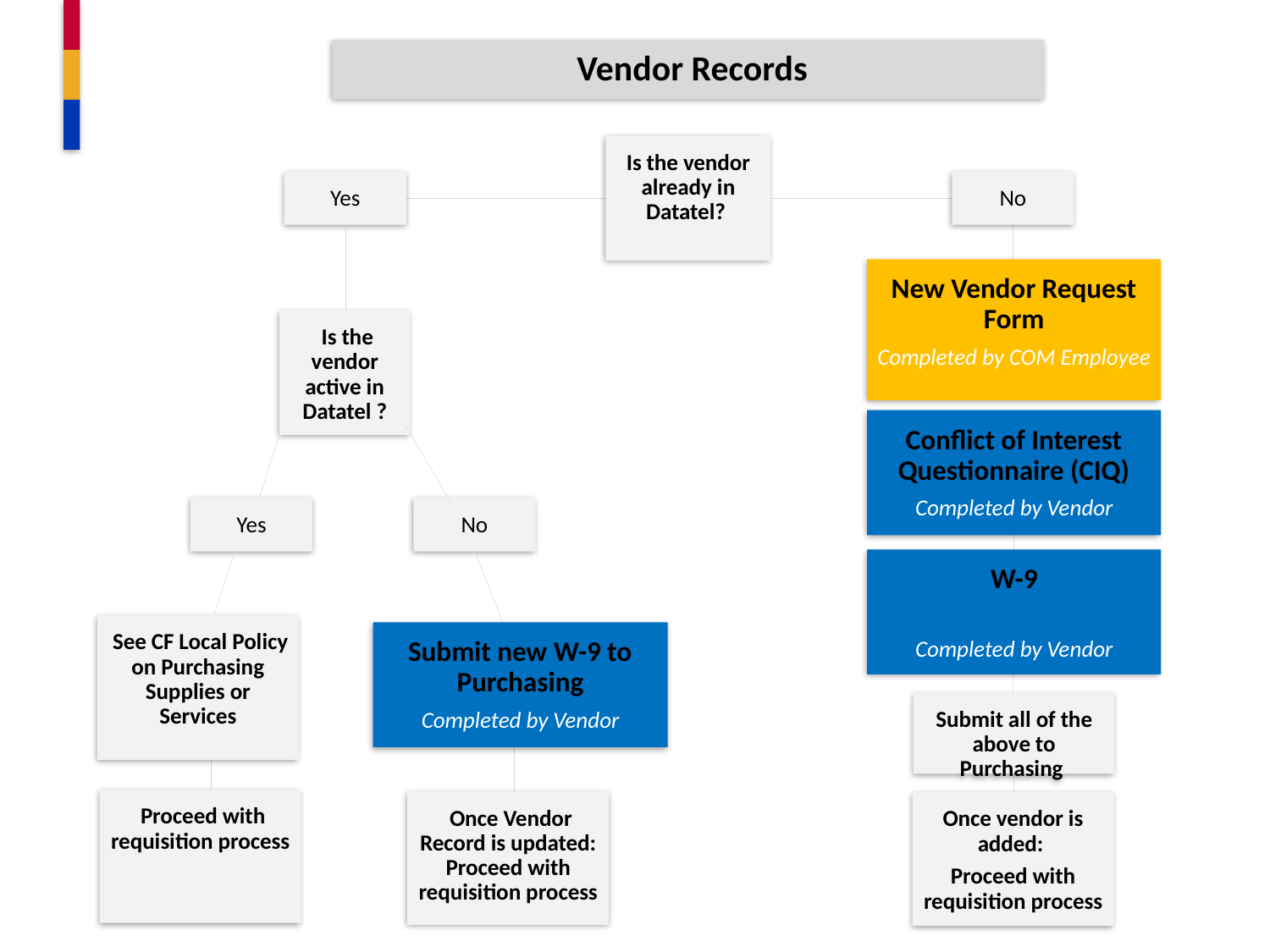

Vendor Records
Is the vendor already in Datatel?
Yes

No

New Vendor Request Form
Completed by COM Employee
 Is the vendor active in Datatel ?

Conflict of Interest Questionnaire (CIQ)
Completed by Vendor
Yes

No

W-9

Completed by Vendor
 See CF Local Policy on Purchasing Supplies or Services

Submit new W-9 to Purchasing
Completed by Vendor
Submit all of the above to Purchasing

 Proceed with requisition process

 Once Vendor Record is updated: Proceed with requisition process

Once vendor is added:
Proceed with requisition process